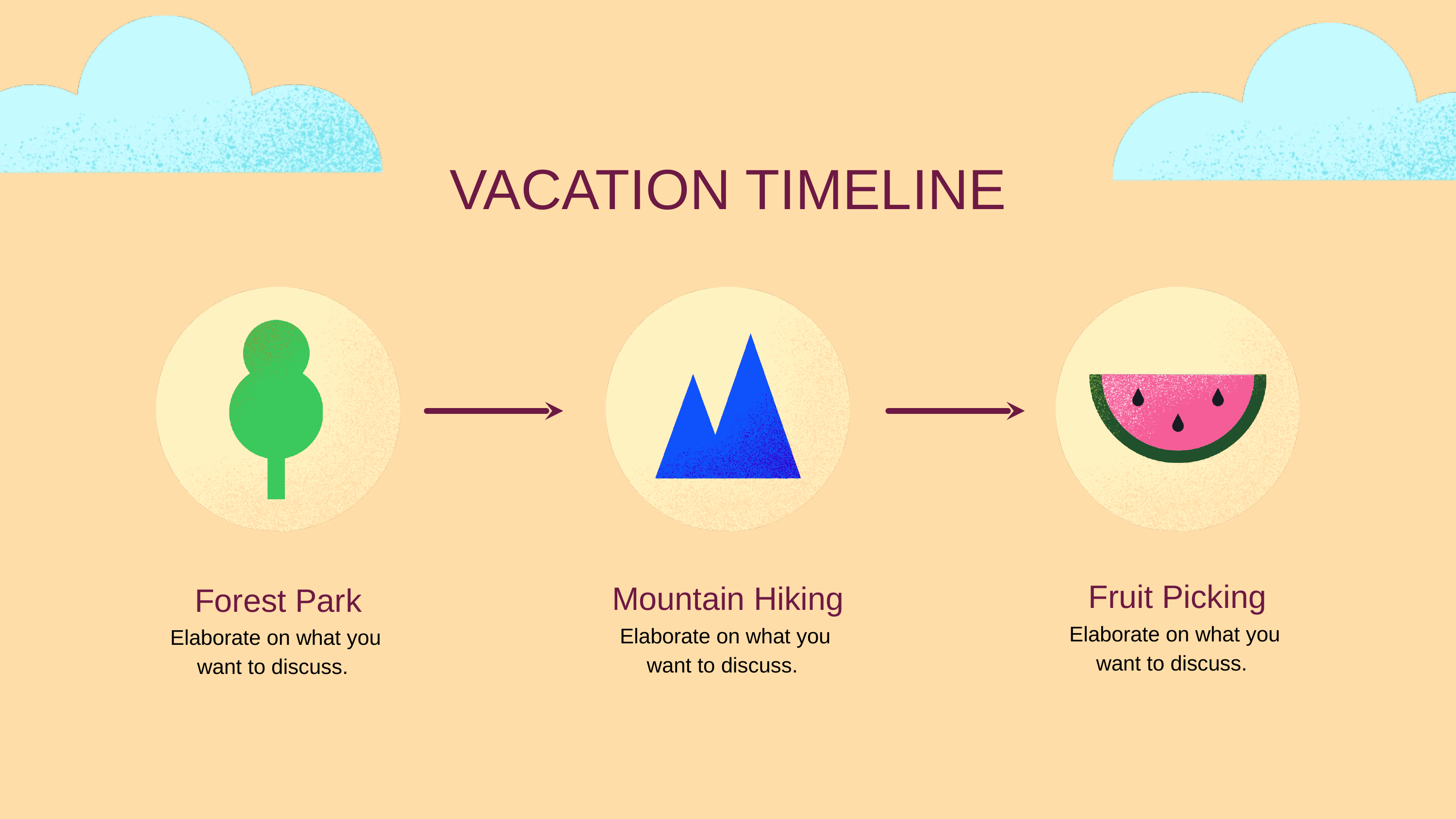

VACATION TIMELINE

Fruit Picking
Mountain Hiking
Forest Park
Elaborate on what you want to discuss.
Elaborate on what you want to discuss.
Elaborate on what you want to discuss.